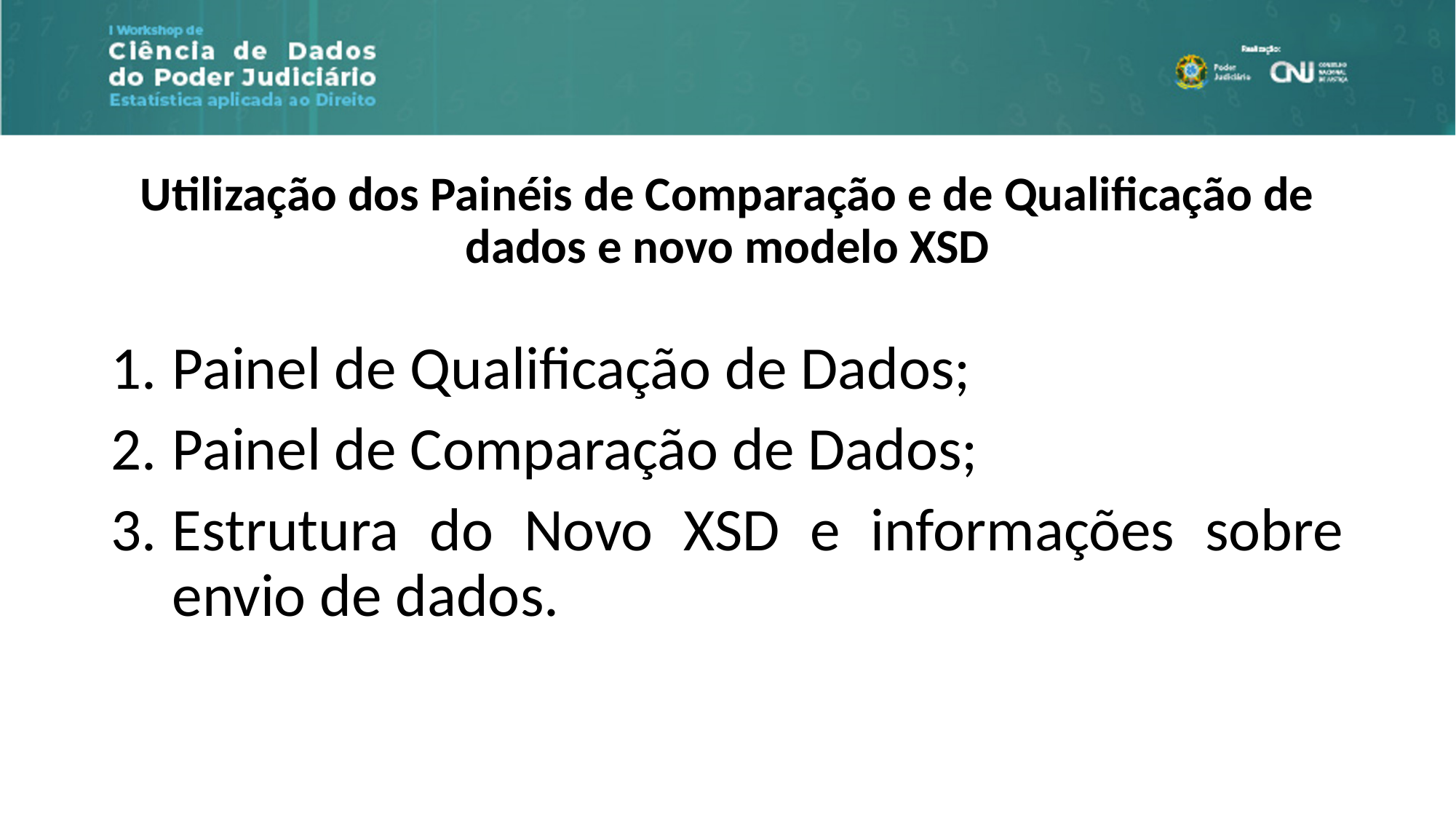

Utilização dos Painéis de Comparação e de Qualificação de dados e novo modelo XSD

Painel de Qualificação de Dados;
Painel de Comparação de Dados;
Estrutura do Novo XSD e informações sobre envio de dados.